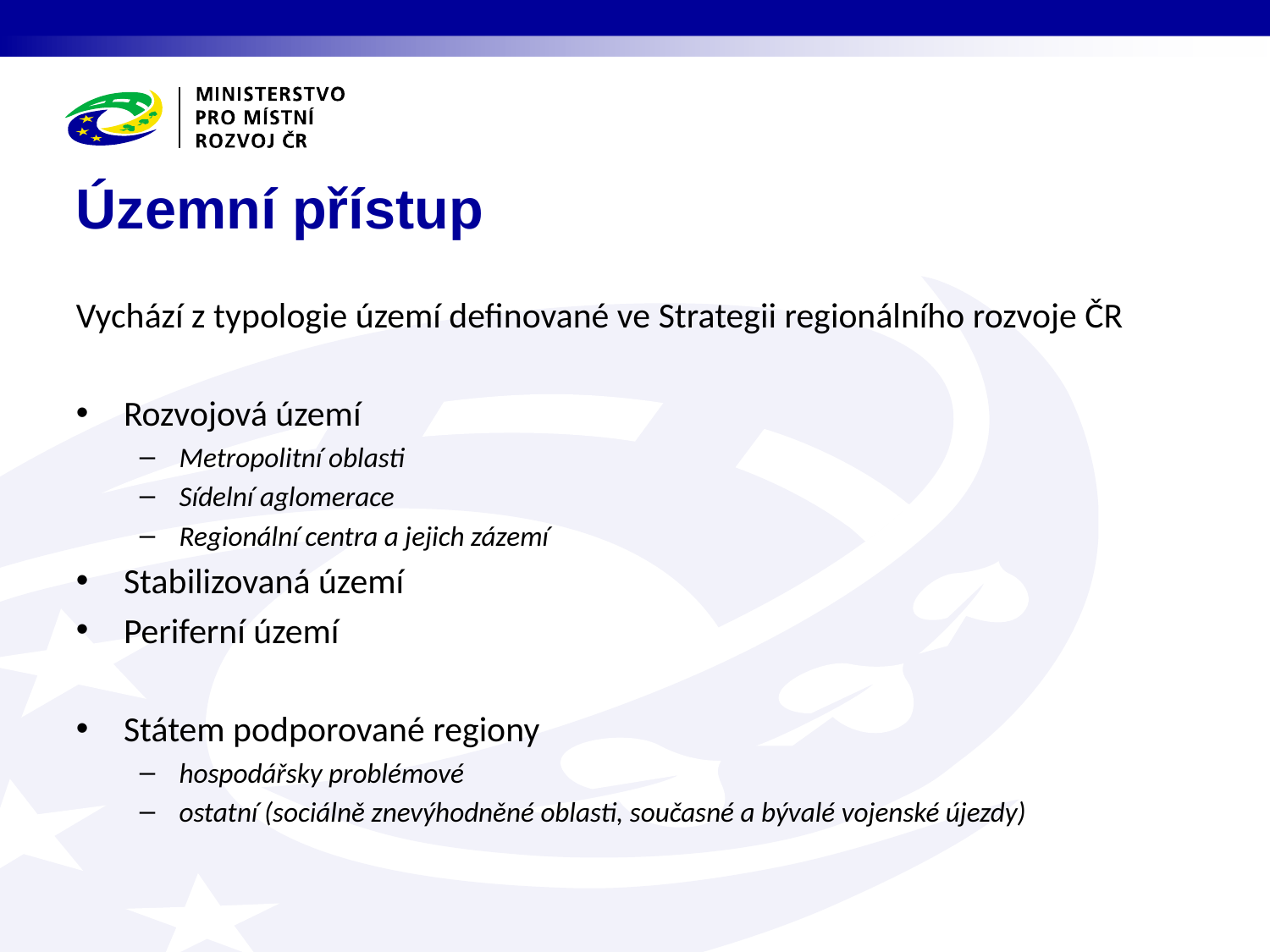

Územní přístup
Vychází z typologie území definované ve Strategii regionálního rozvoje ČR

Rozvojová území
Metropolitní oblasti
Sídelní aglomerace
Regionální centra a jejich zázemí
Stabilizovaná území
Periferní území

Státem podporované regiony
hospodářsky problémové
ostatní (sociálně znevýhodněné oblasti, současné a bývalé vojenské újezdy)